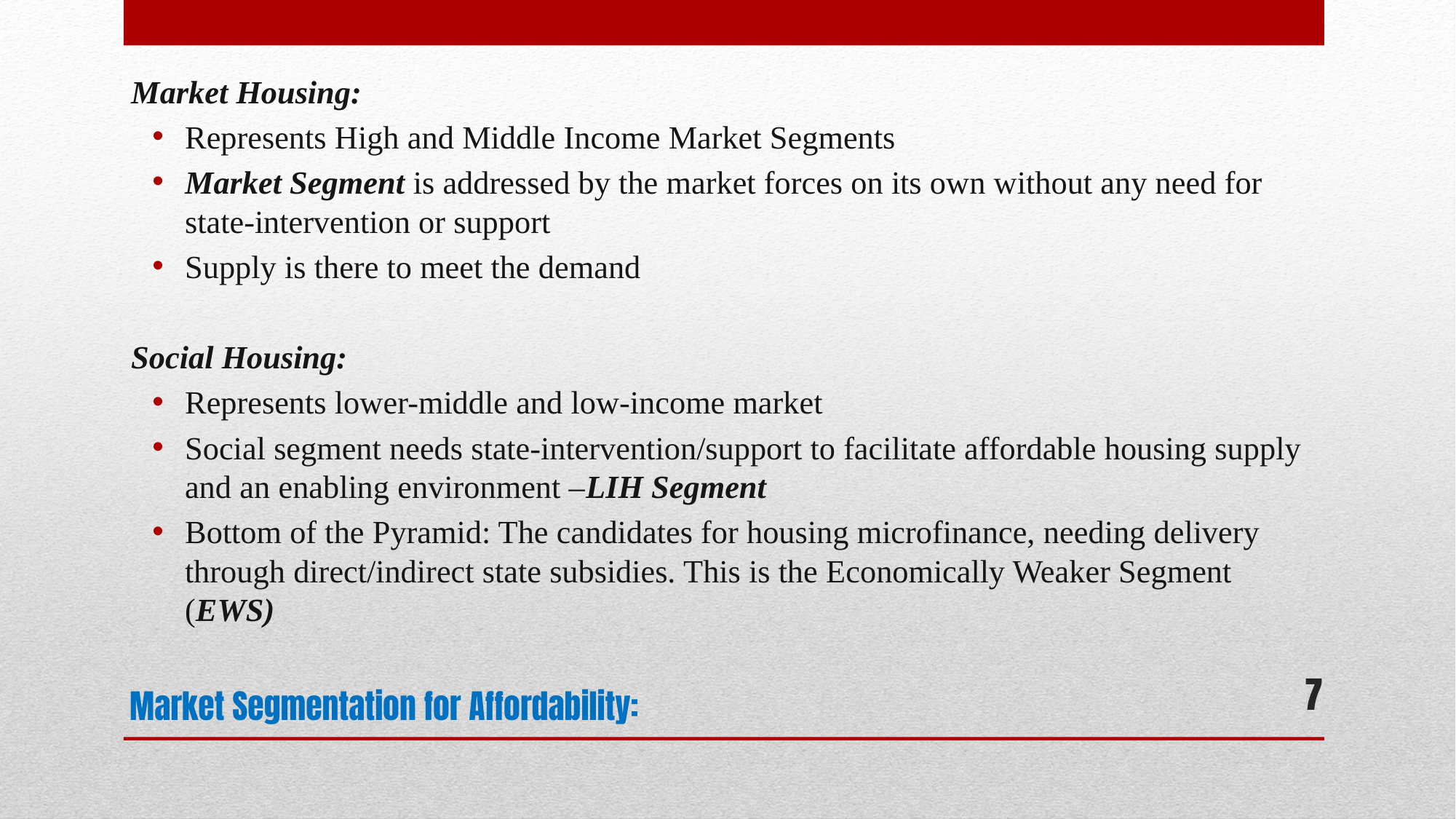

Market Housing:
Represents High and Middle Income Market Segments
Market Segment is addressed by the market forces on its own without any need for state-intervention or support
Supply is there to meet the demand

Social Housing:
Represents lower-middle and low-income market
Social segment needs state-intervention/support to facilitate affordable housing supply and an enabling environment –LIH Segment
Bottom of the Pyramid: The candidates for housing microfinance, needing delivery through direct/indirect state subsidies. This is the Economically Weaker Segment (EWS)

# Market Segmentation for Affordability:
7